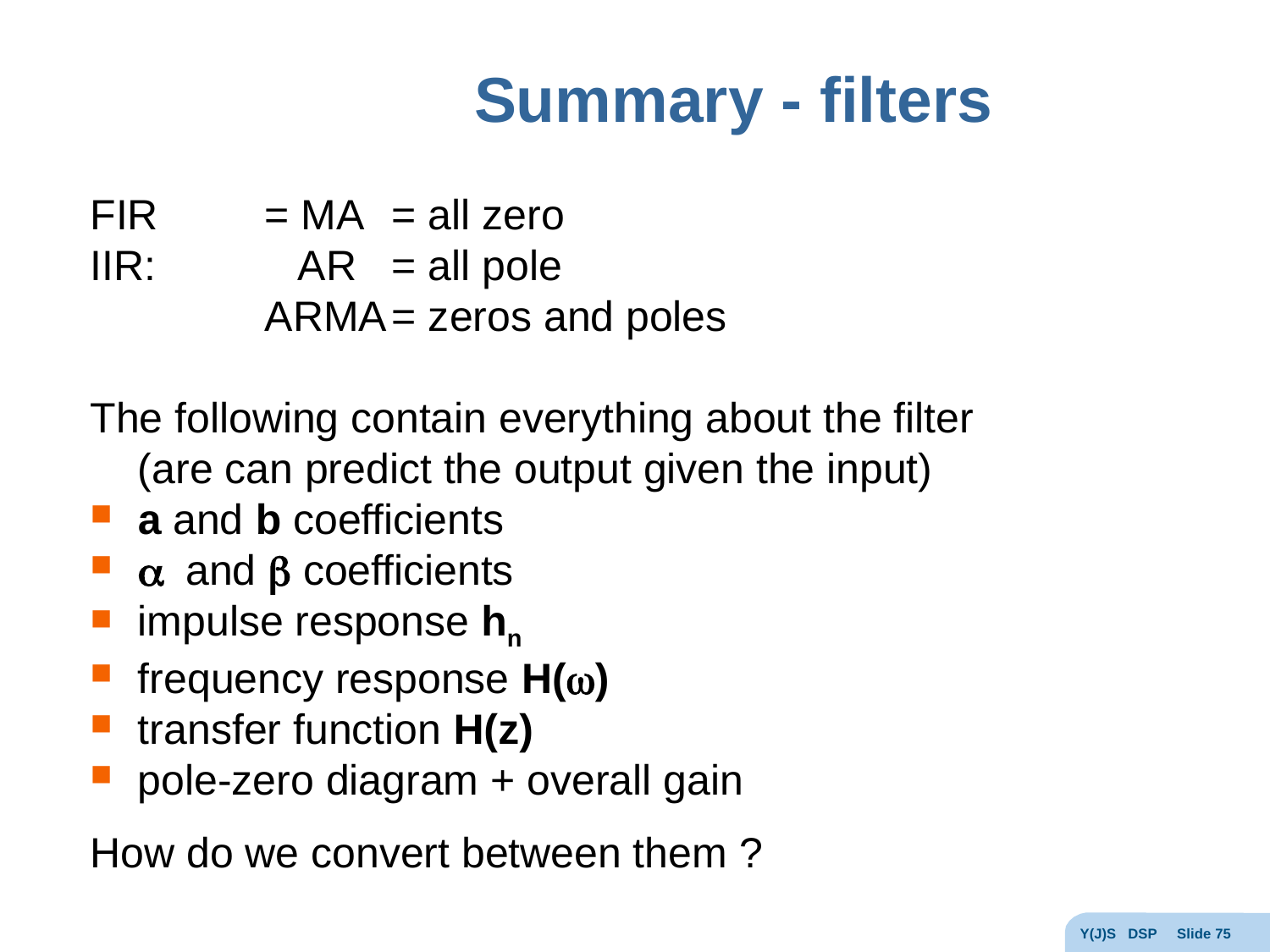

# Summary - filters
FIR	= MA	= all zero
IIR:	   AR	= all pole
		ARMA	= zeros and poles

The following contain everything about the filter
	(are can predict the output given the input)
a and b coefficients
α and β coefficients
impulse response hn
frequency response H(ω)
transfer function H(z)
pole-zero diagram + overall gain
How do we convert between them ?
Y(J)S   DSP     Slide 75